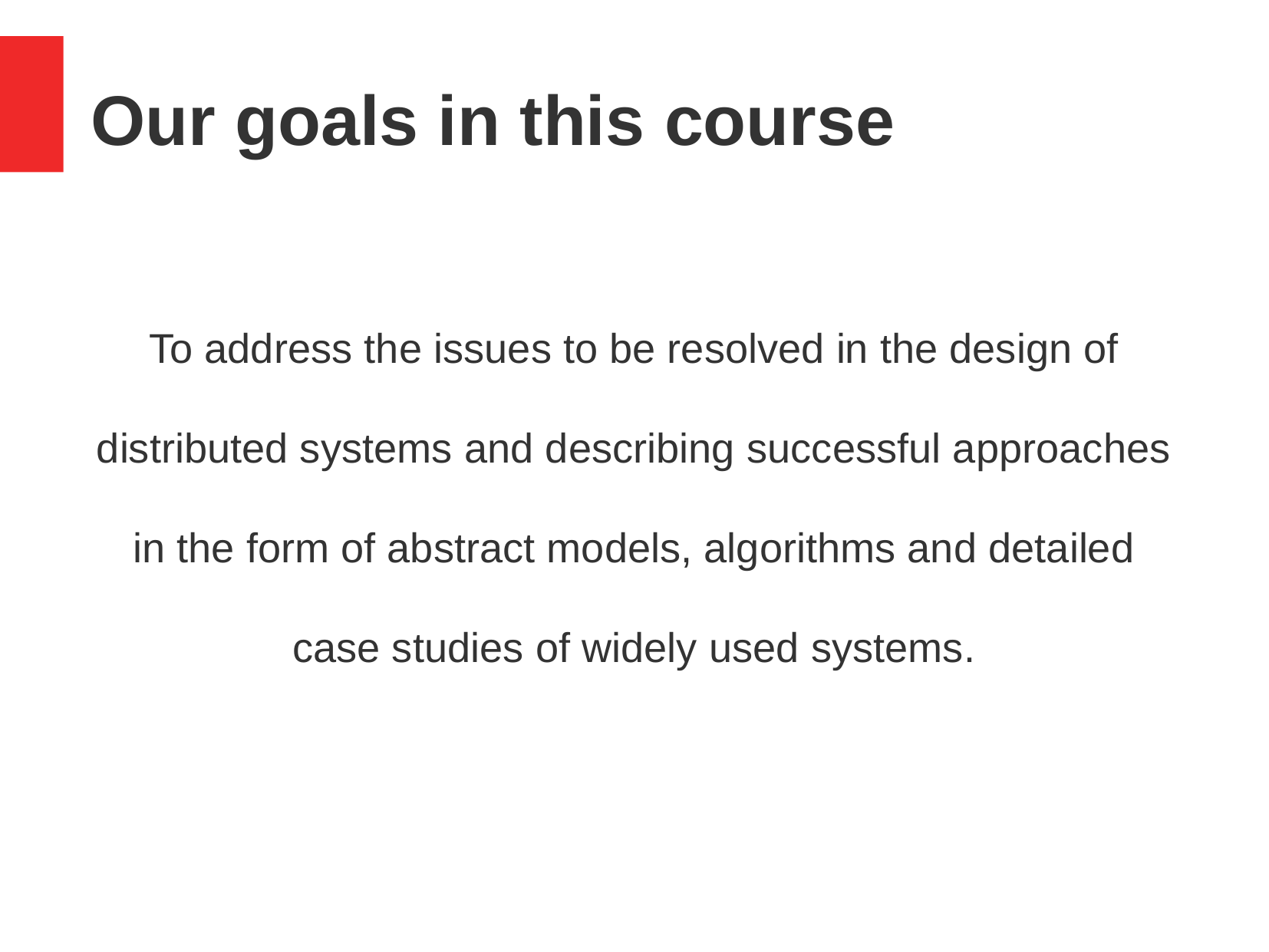

Our goals in this course
To address the issues to be resolved in the design of distributed systems and describing successful approaches in the form of abstract models, algorithms and detailed case studies of widely used systems.